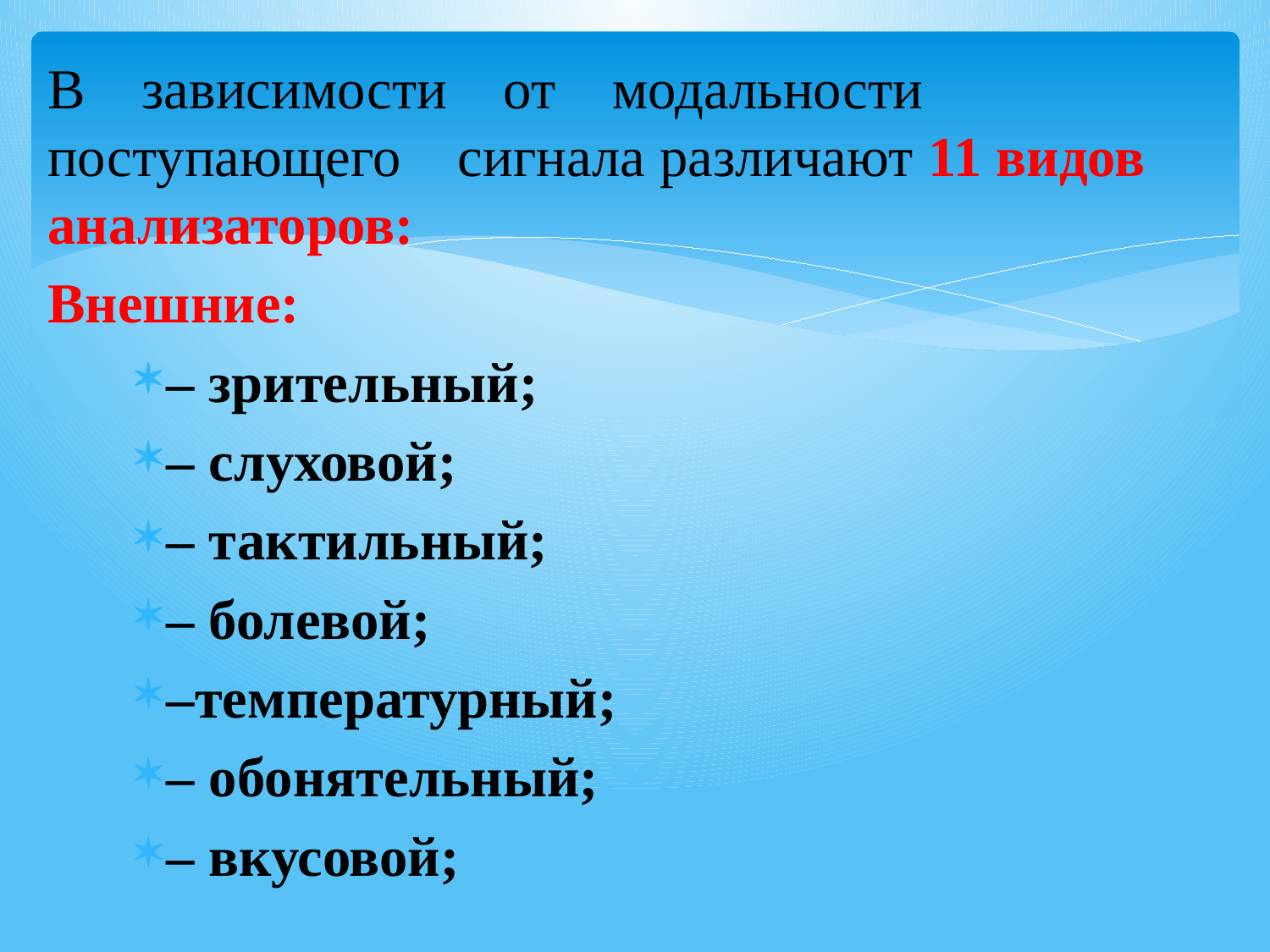

В    зависимости    от    модальности    поступающего    сигнала различают 11 видов анализаторов:
Внешние:
– зрительный;
– слуховой;
– тактильный;
– болевой;
–температурный;
– обонятельный;
– вкусовой;